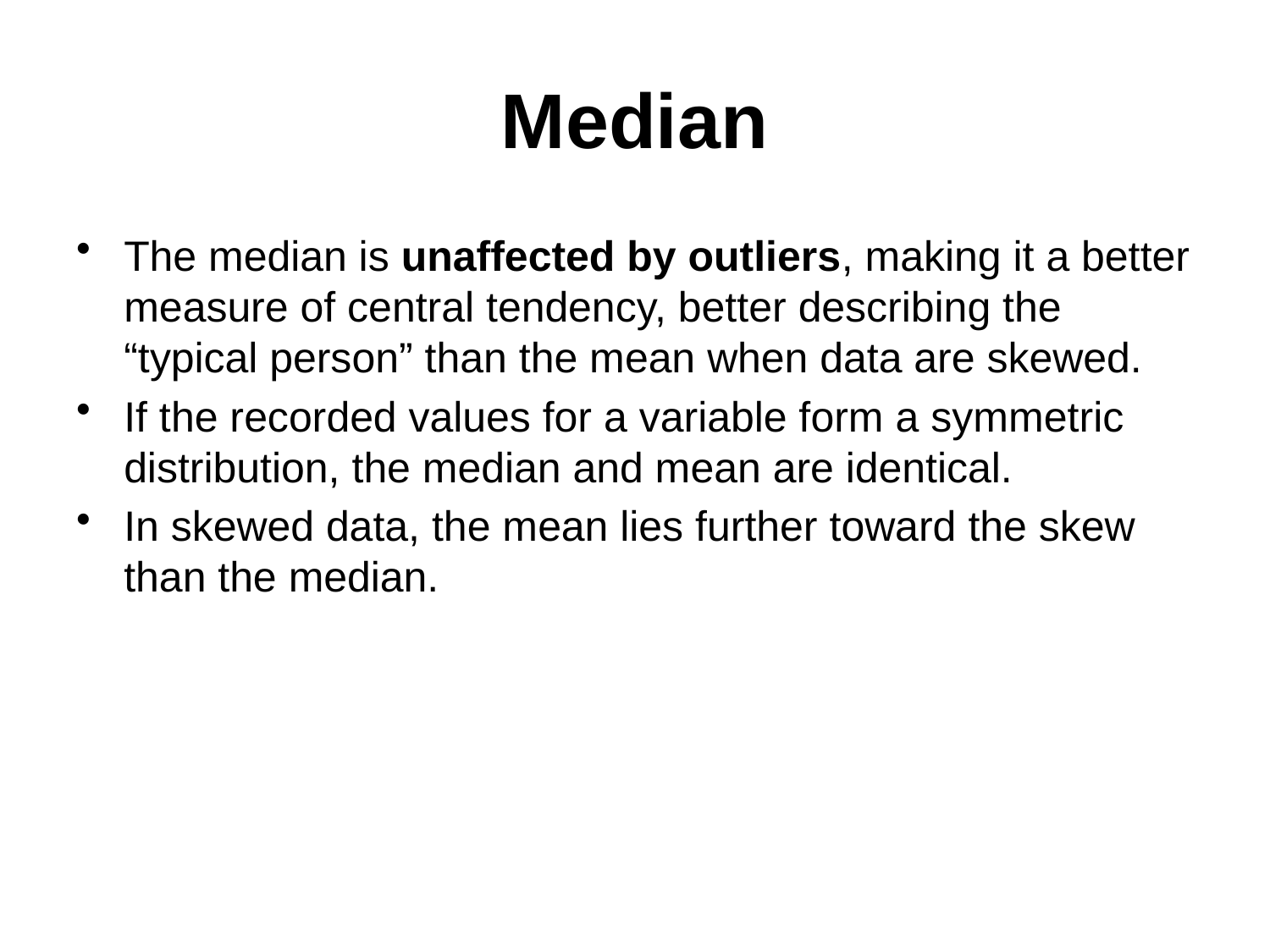

Median
The median is unaffected by outliers, making it a better measure of central tendency, better describing the “typical person” than the mean when data are skewed.
If the recorded values for a variable form a symmetric distribution, the median and mean are identical.
In skewed data, the mean lies further toward the skew than the median.